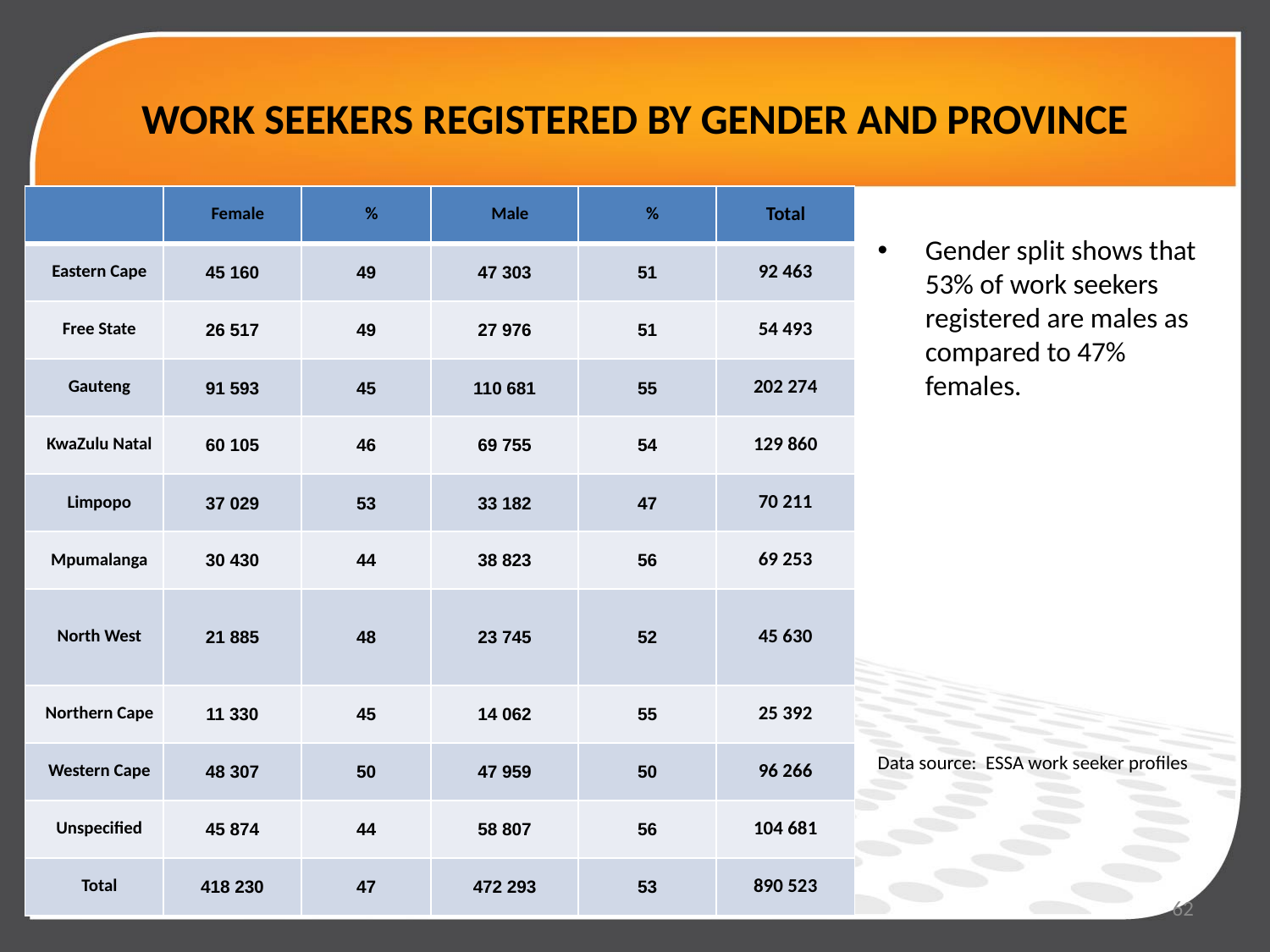

# WORK SEEKERS REGISTERED BY GENDER AND PROVINCE
|  | Female | % | Male | % | Total |
| --- | --- | --- | --- | --- | --- |
| Eastern Cape | 45 160 | 49 | 47 303 | 51 | 92 463 |
| Free State | 26 517 | 49 | 27 976 | 51 | 54 493 |
| Gauteng | 91 593 | 45 | 110 681 | 55 | 202 274 |
| KwaZulu Natal | 60 105 | 46 | 69 755 | 54 | 129 860 |
| Limpopo | 37 029 | 53 | 33 182 | 47 | 70 211 |
| Mpumalanga | 30 430 | 44 | 38 823 | 56 | 69 253 |
| North West | 21 885 | 48 | 23 745 | 52 | 45 630 |
| Northern Cape | 11 330 | 45 | 14 062 | 55 | 25 392 |
| Western Cape | 48 307 | 50 | 47 959 | 50 | 96 266 |
| Unspecified | 45 874 | 44 | 58 807 | 56 | 104 681 |
| Total | 418 230 | 47 | 472 293 | 53 | 890 523 |
Gender split shows that  53% of work seekers registered are males as compared to 47% females.

Data source:  ESSA work seeker profiles

62